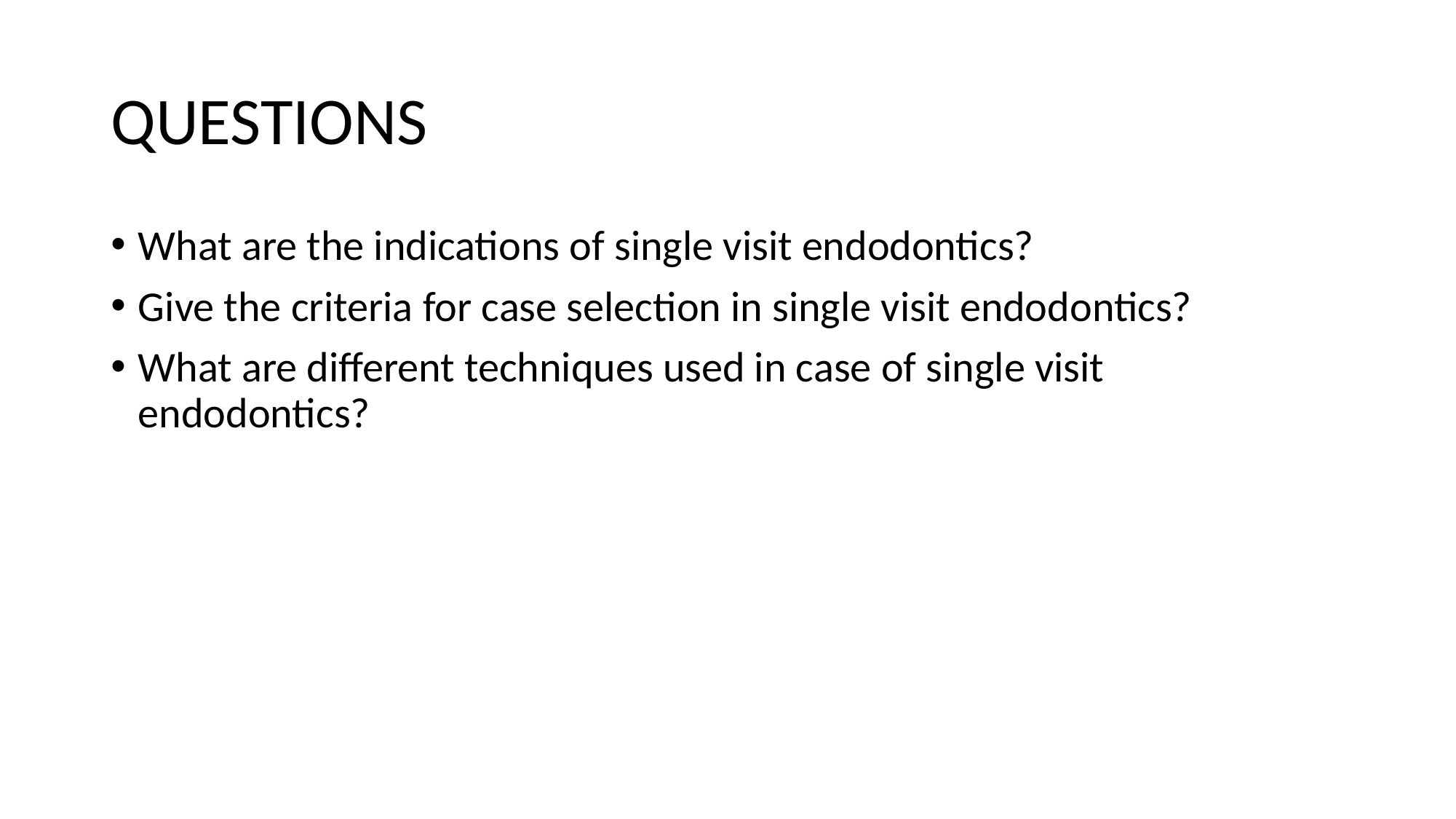

# QUESTIONS
What are the indications of single visit endodontics?
Give the criteria for case selection in single visit endodontics?
What are different techniques used in case of single visit endodontics?